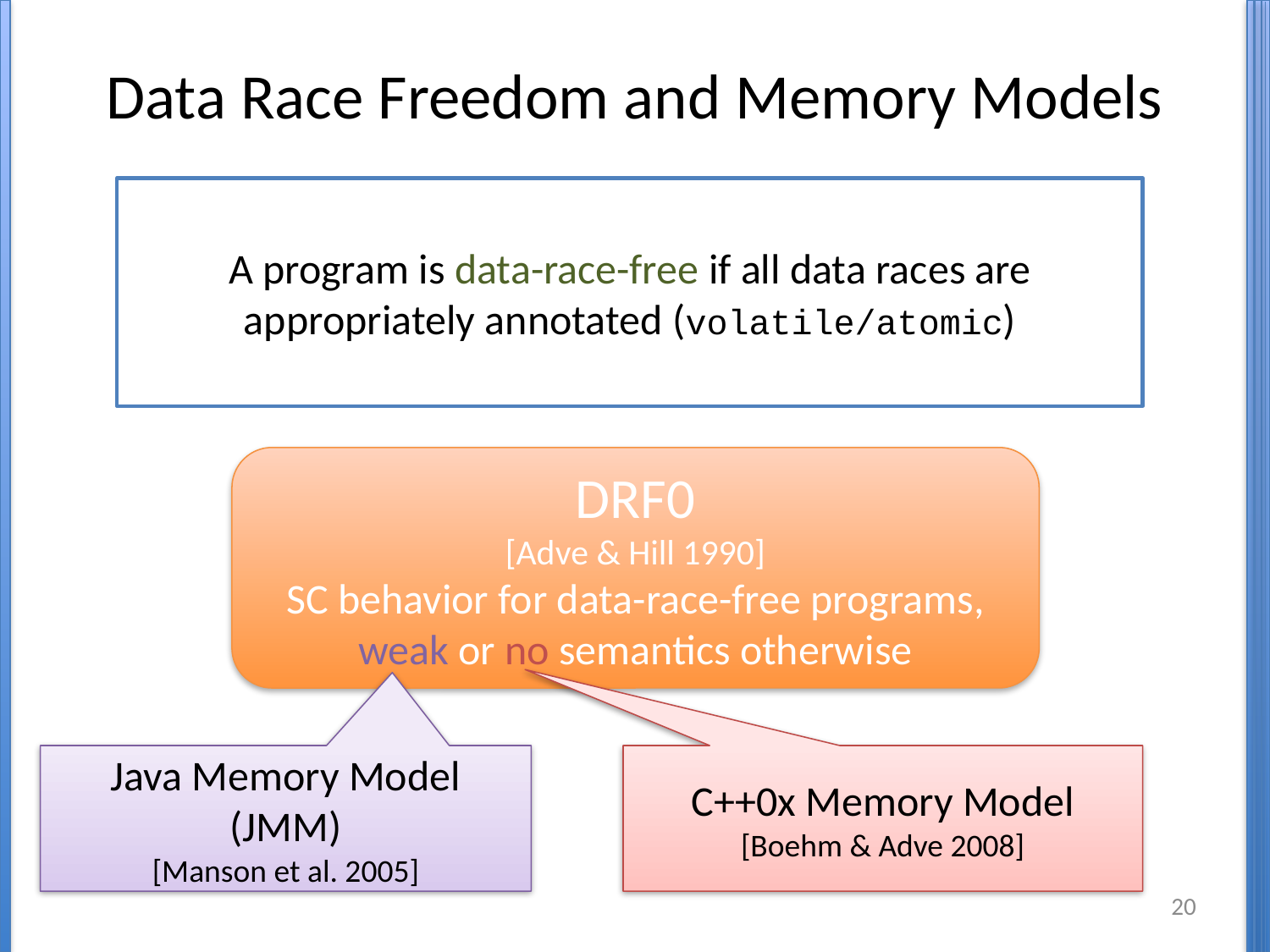

# Data Race Freedom and Memory Models
A program is data-race-free if all data races are appropriately annotated (volatile/atomic)
DRF0
[Adve & Hill 1990]
SC behavior for data-race-free programs,
weak or no semantics otherwise
Java Memory Model
(JMM)
[Manson et al. 2005]
C++0x Memory Model
[Boehm & Adve 2008]
20